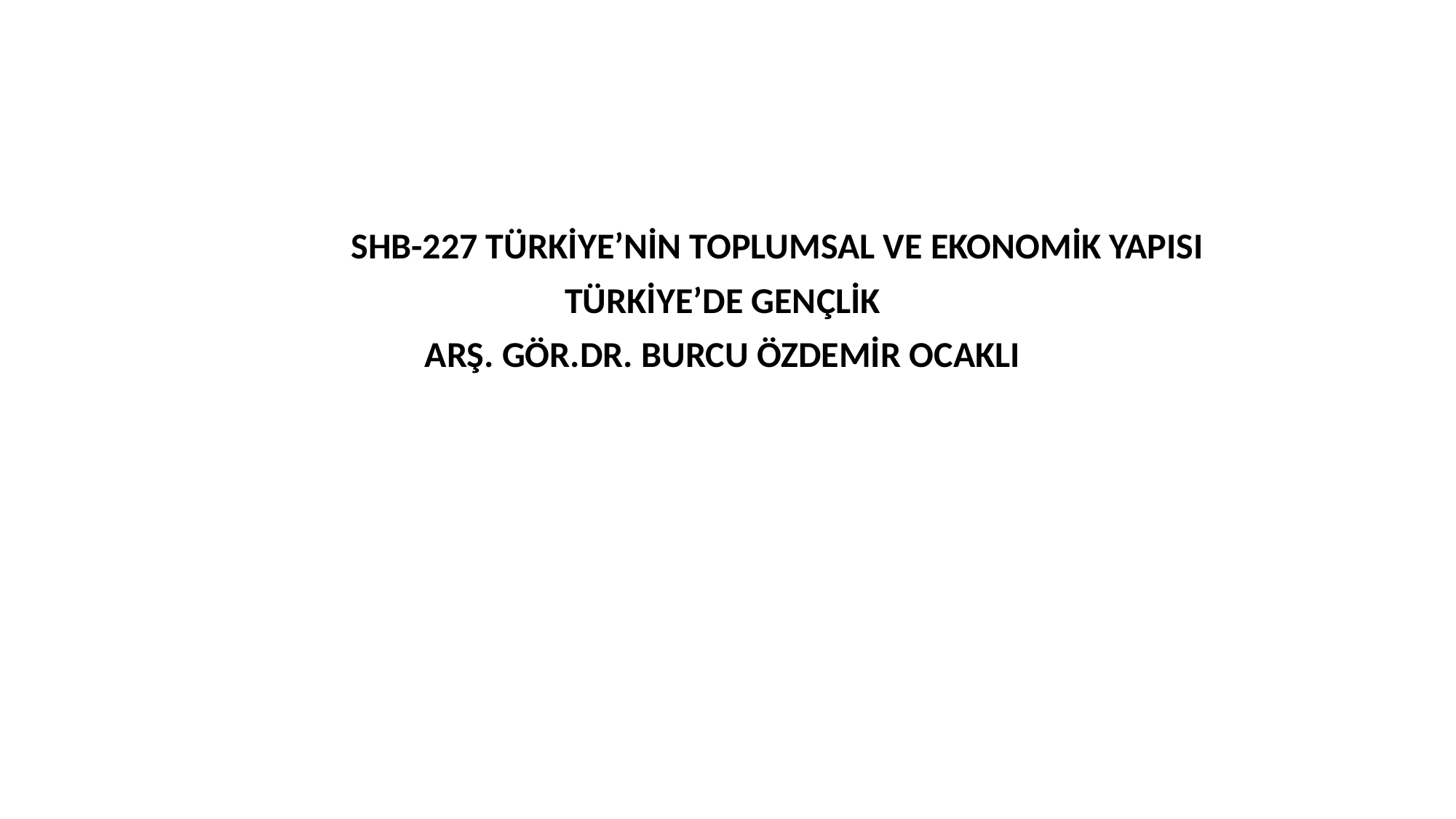

SHB-227 TÜRKİYE’NİN TOPLUMSAL VE EKONOMİK YAPISI
TÜRKİYE’DE GENÇLİK
ARŞ. GÖR.DR. BURCU ÖZDEMİR OCAKLI